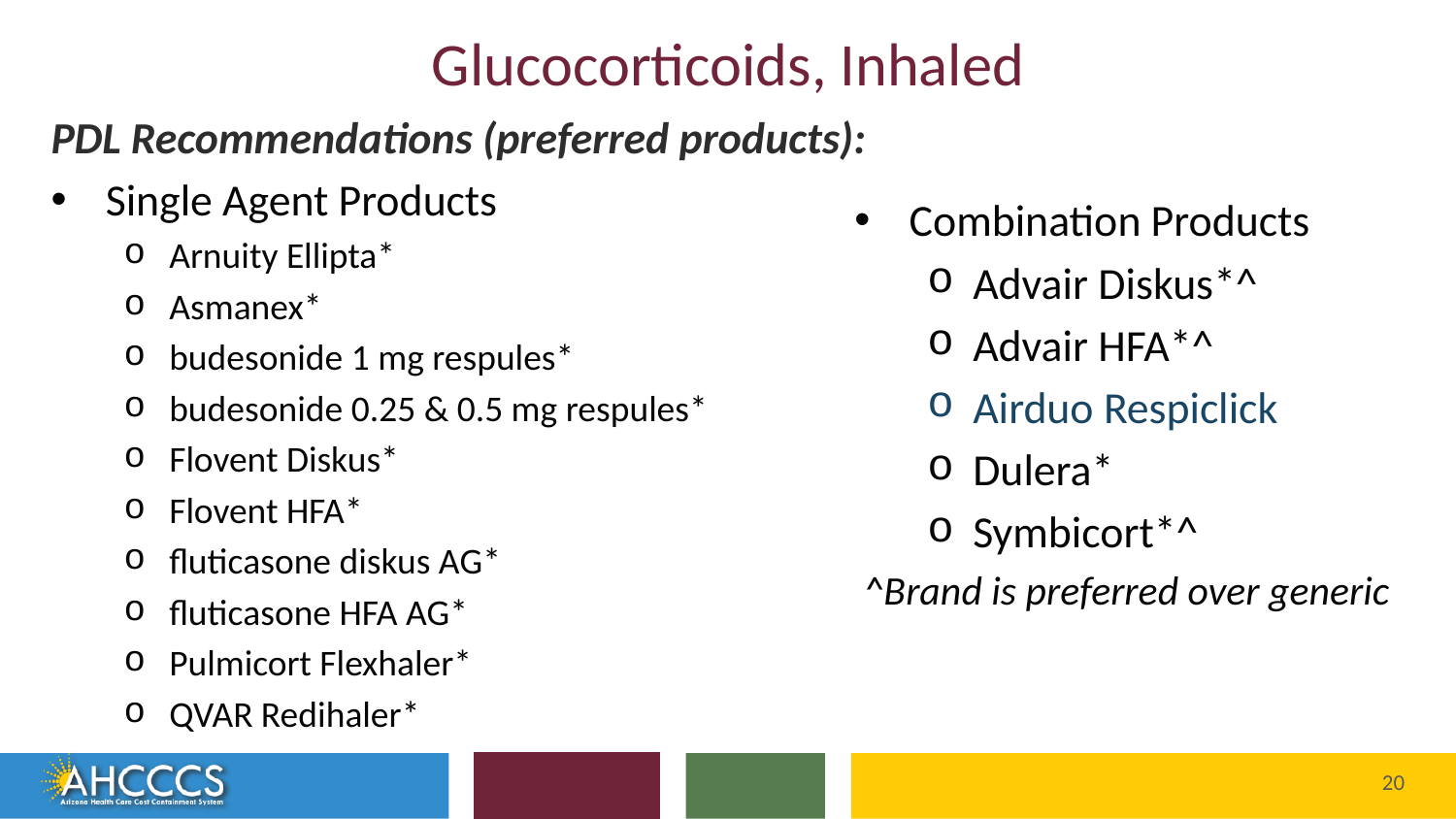

# Glucocorticoids, Inhaled
PDL Recommendations (preferred products):
Single Agent Products
Arnuity Ellipta*
Asmanex*
budesonide 1 mg respules*
budesonide 0.25 & 0.5 mg respules*
Flovent Diskus*
Flovent HFA*
fluticasone diskus AG*
fluticasone HFA AG*
Pulmicort Flexhaler*
QVAR Redihaler*

Combination Products
Advair Diskus*^
Advair HFA*^
Airduo Respiclick
Dulera*
Symbicort*^
^Brand is preferred over generic